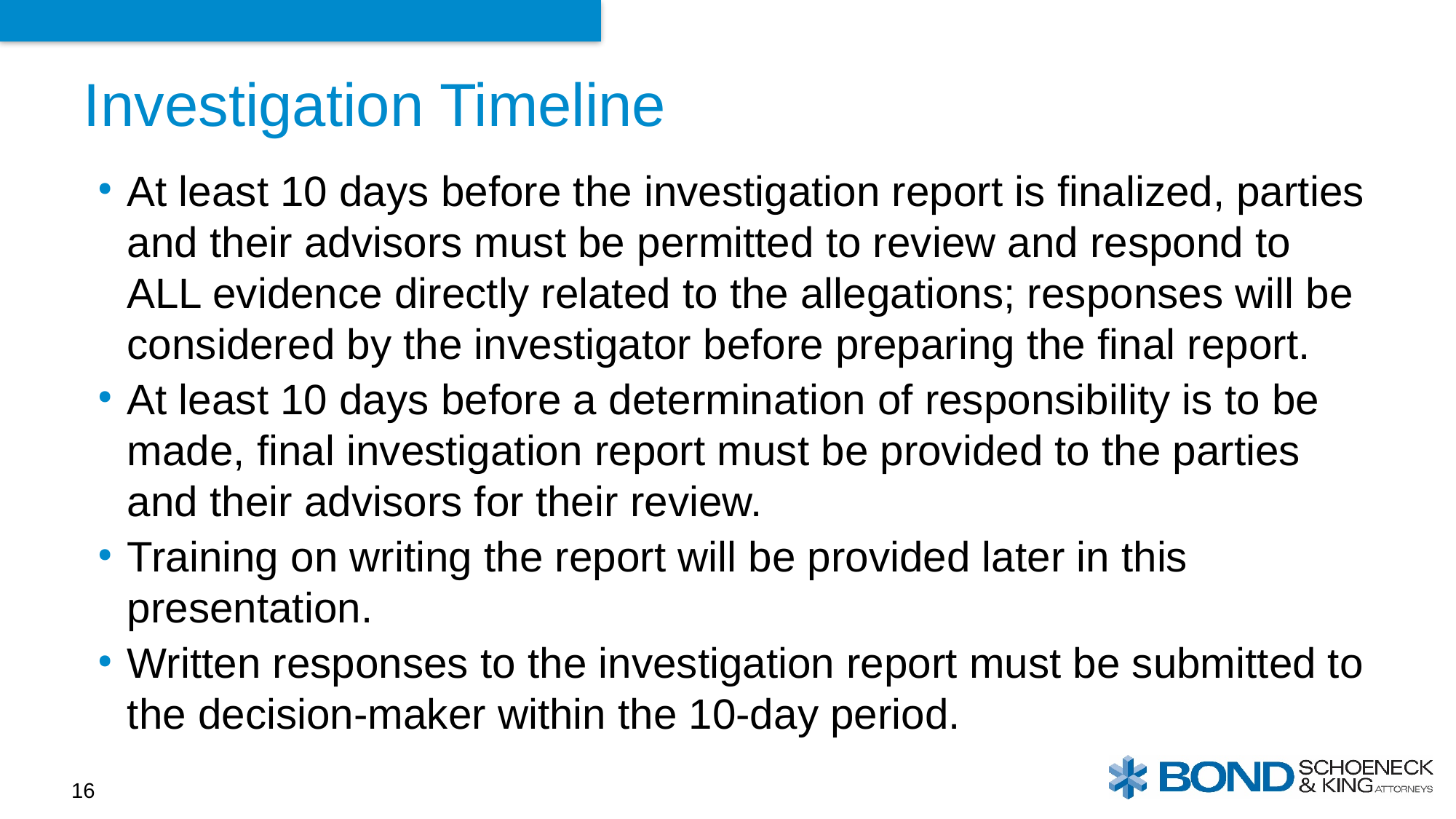

# Investigation Timeline
At least 10 days before the investigation report is finalized, parties and their advisors must be permitted to review and respond to ALL evidence directly related to the allegations; responses will be considered by the investigator before preparing the final report.
At least 10 days before a determination of responsibility is to be made, final investigation report must be provided to the parties and their advisors for their review.
Training on writing the report will be provided later in this presentation.
Written responses to the investigation report must be submitted to the decision-maker within the 10-day period.

16